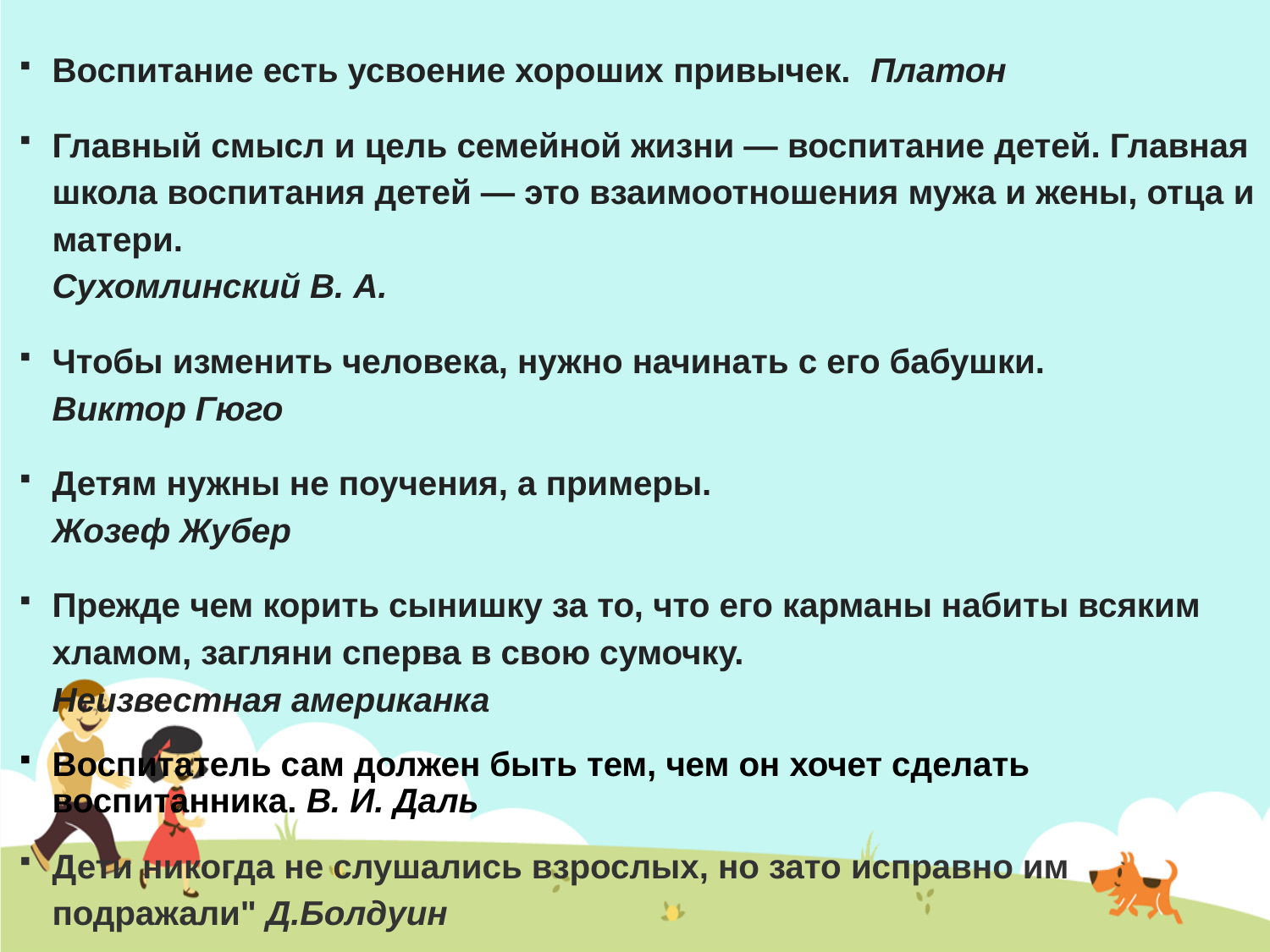

Воспитание есть усвоение хороших привычек.  Платон
Главный смысл и цель семейной жизни — воспитание детей. Главная школа воспитания детей — это взаимоотношения мужа и жены, отца и матери. 
Сухомлинский В. А.
Чтобы изменить человека, нужно начинать с его бабушки.
Виктор Гюго
Детям нужны не поучения, а примеры.
Жозеф Жубер
Прежде чем корить сынишку за то, что его карманы набиты всяким хламом, загляни сперва в свою сумочку.
Неизвестная американка
Воспитатель сам должен быть тем, чем он хочет сделать воспитанника. В. И. Даль
Дети никогда не слушались взрослых, но зато исправно им подражали" Д.Болдуин

#